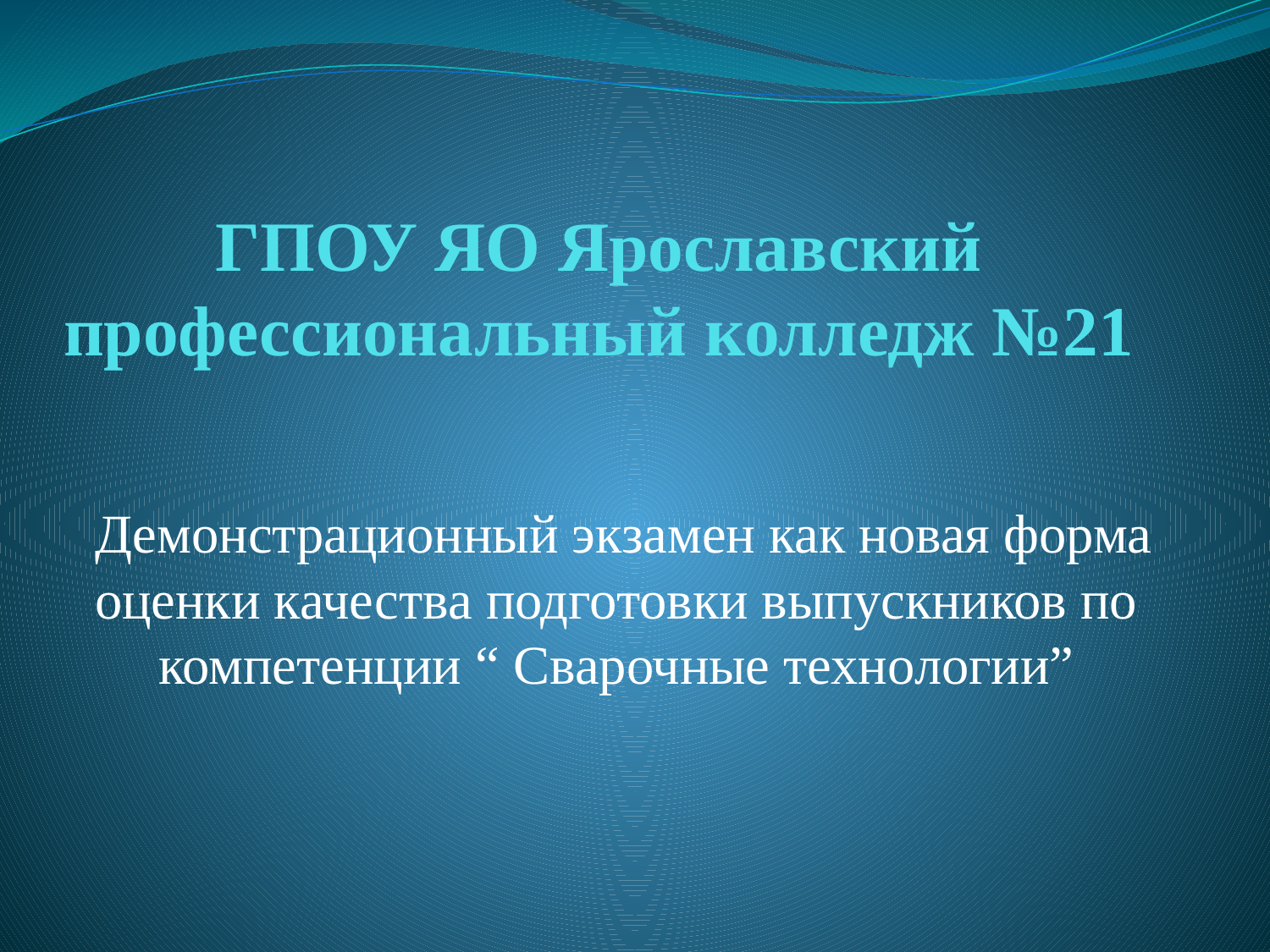

# ГПОУ ЯО Ярославский профессиональный колледж №21

 Демонстрационный экзамен как новая форма оценки качества подготовки выпускников по компетенции “ Сварочные технологии”